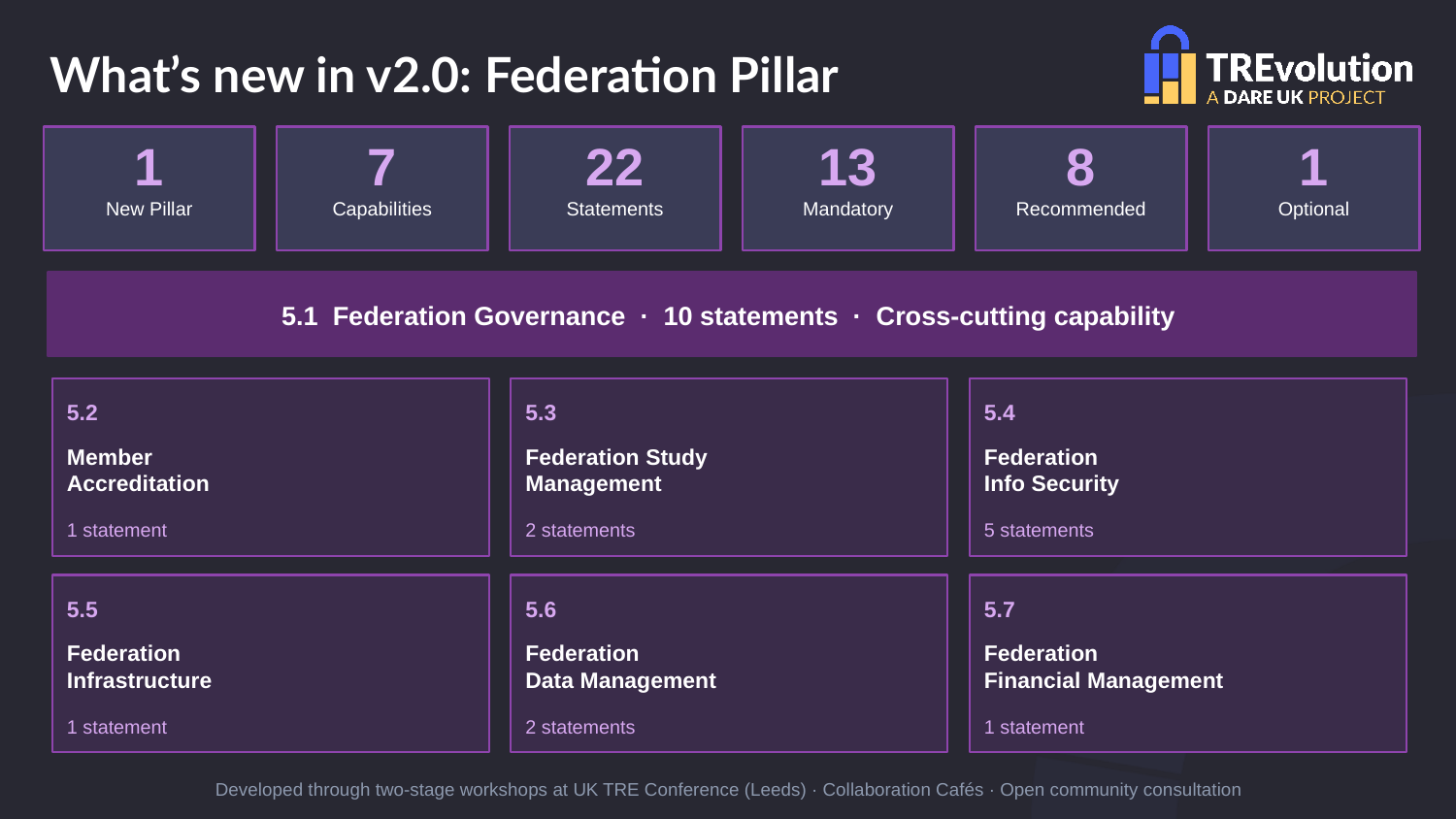

# What’s new in v2.0: Federation Pillar

1

7

22

13

8

1
New Pillar
Capabilities
Statements
Mandatory
Recommended
Optional
5.1  Federation Governance  ·  10 statements  ·  Cross-cutting capability

5.2
5.3
5.4
Member
Accreditation
Federation Study
Management
Federation
Info Security
1 statement
2 statements
5 statements

5.5
5.6
5.7
Federation
Infrastructure
Federation
Data Management
Federation
Financial Management
1 statement
2 statements
1 statement

Developed through two-stage workshops at UK TRE Conference (Leeds) · Collaboration Cafés · Open community consultation